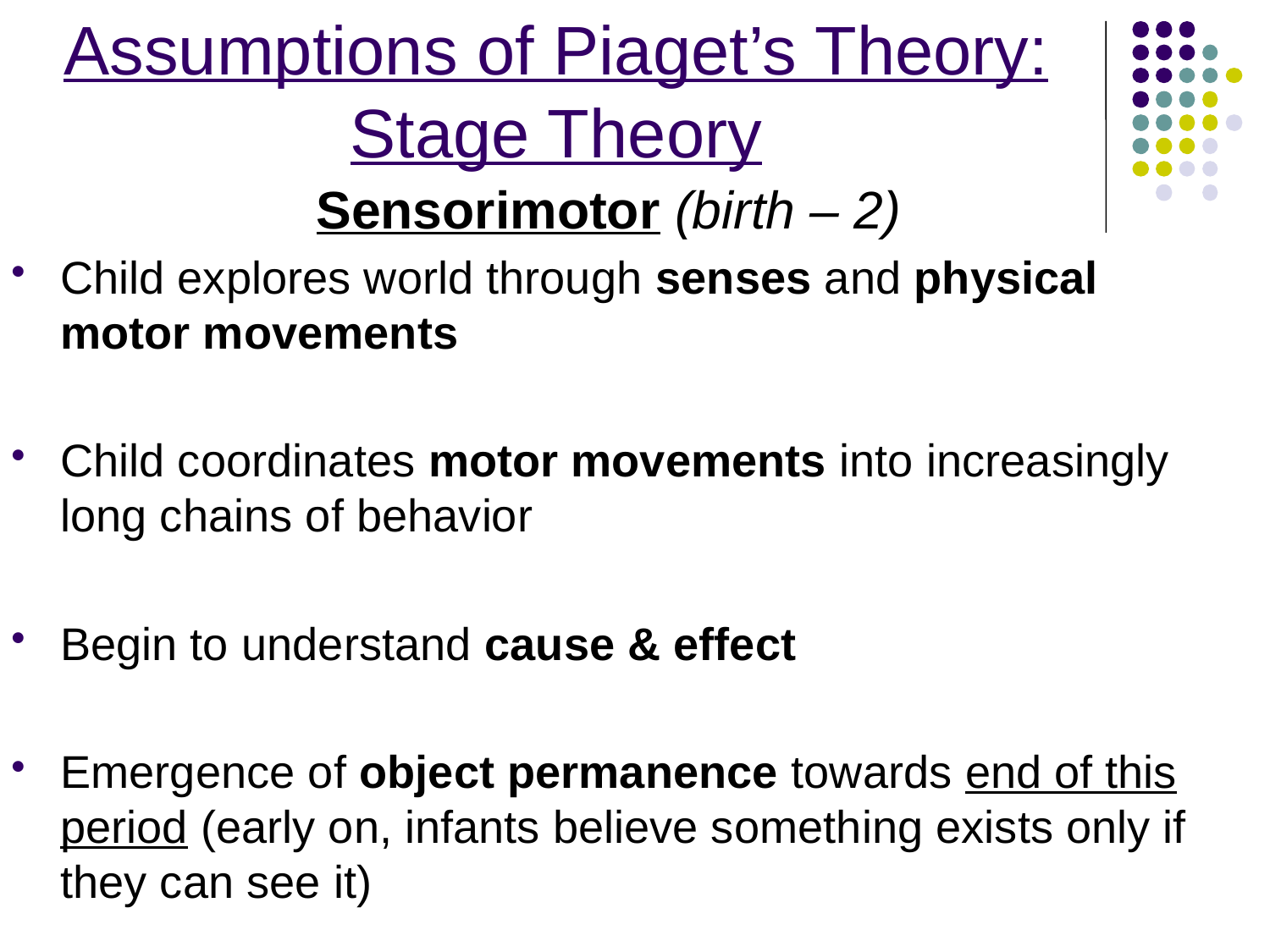

Assumptions of Piaget’s Theory: Stage Theory
Sensorimotor (birth – 2)
Child explores world through senses and physical motor movements

Child coordinates motor movements into increasingly long chains of behavior

Begin to understand cause & effect

Emergence of object permanence towards end of this period (early on, infants believe something exists only if they can see it)